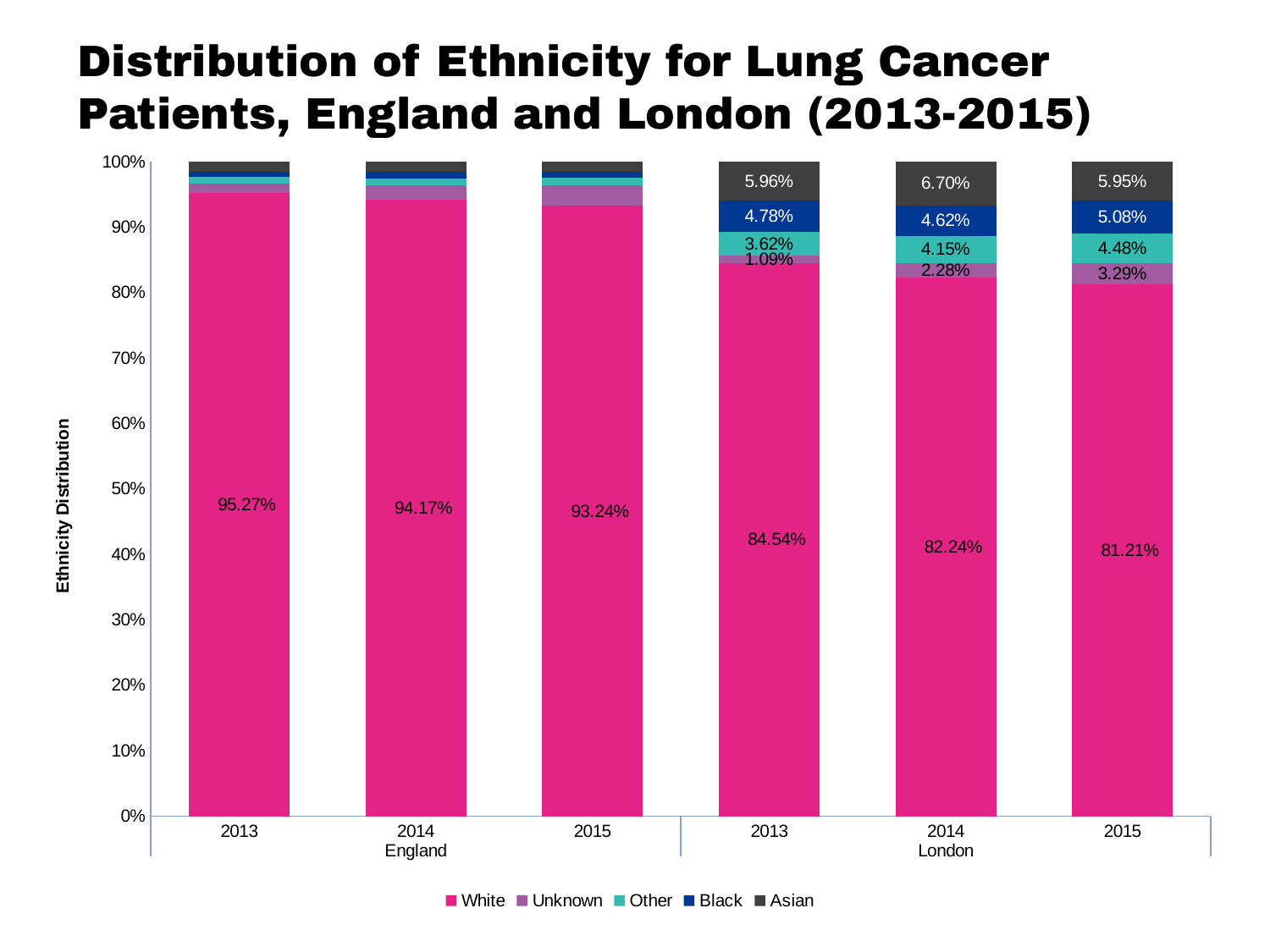

# Distribution of Ethnicity for Lung Cancer Patients, England and London (2013-2015)

### Chart

| Category | White | Unknown | Other | Black | Asian |
|---|---|---|---|---|---|
| 2013 | 0.9526680488869489 | 0.014049541684853775 | 0.009384548232213007 | 0.008620689655172414 | 0.015277171540811872 |
| 2014 | 0.9416993110900986 | 0.022531406186681074 | 0.010401188707280832 | 0.009212481426448737 | 0.016155612589490748 |
| 2015 | 0.9323844388591411 | 0.03188176155611409 | 0.0106545732706808 | 0.009561796524969949 | 0.015517429789094088 |
| 2013 | 0.8454479594300893 | 0.010866940352571842 | 0.036223134508572806 | 0.04781453755131611 | 0.05964742815744989 |
| 2014 | 0.8224435268399319 | 0.02283215933932475 | 0.04153509837260141 | 0.04615010930289046 | 0.0670391061452514 |
| 2015 | 0.8120955699352912 | 0.03285216525634644 | 0.04479840716774515 | 0.0507715281234445 | 0.05948232951717272 |